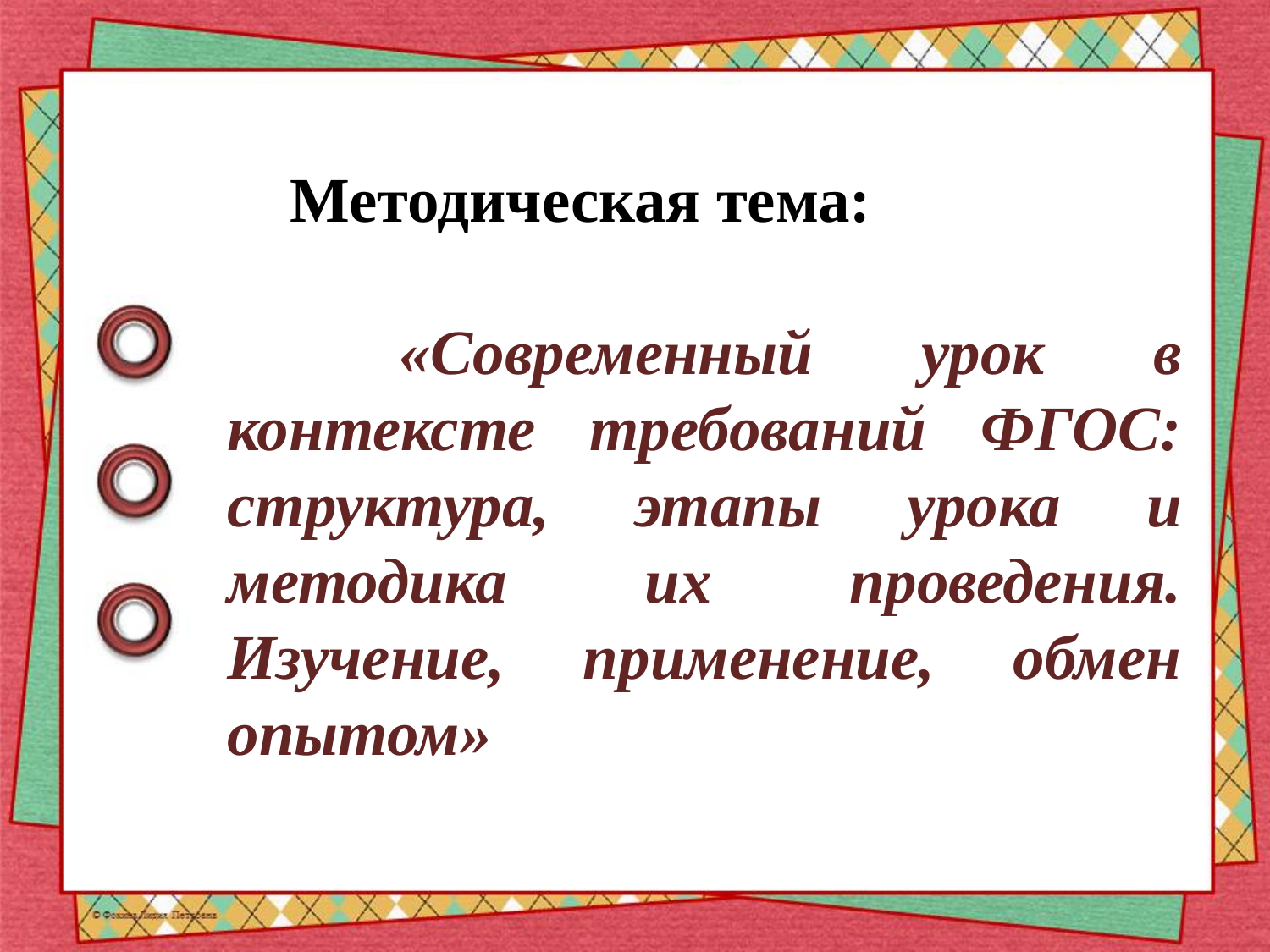

Методическая тема:

 «Современный урок в контексте требований ФГОС: структура, этапы урока и методика их проведения. Изучение, применение, обмен опытом»